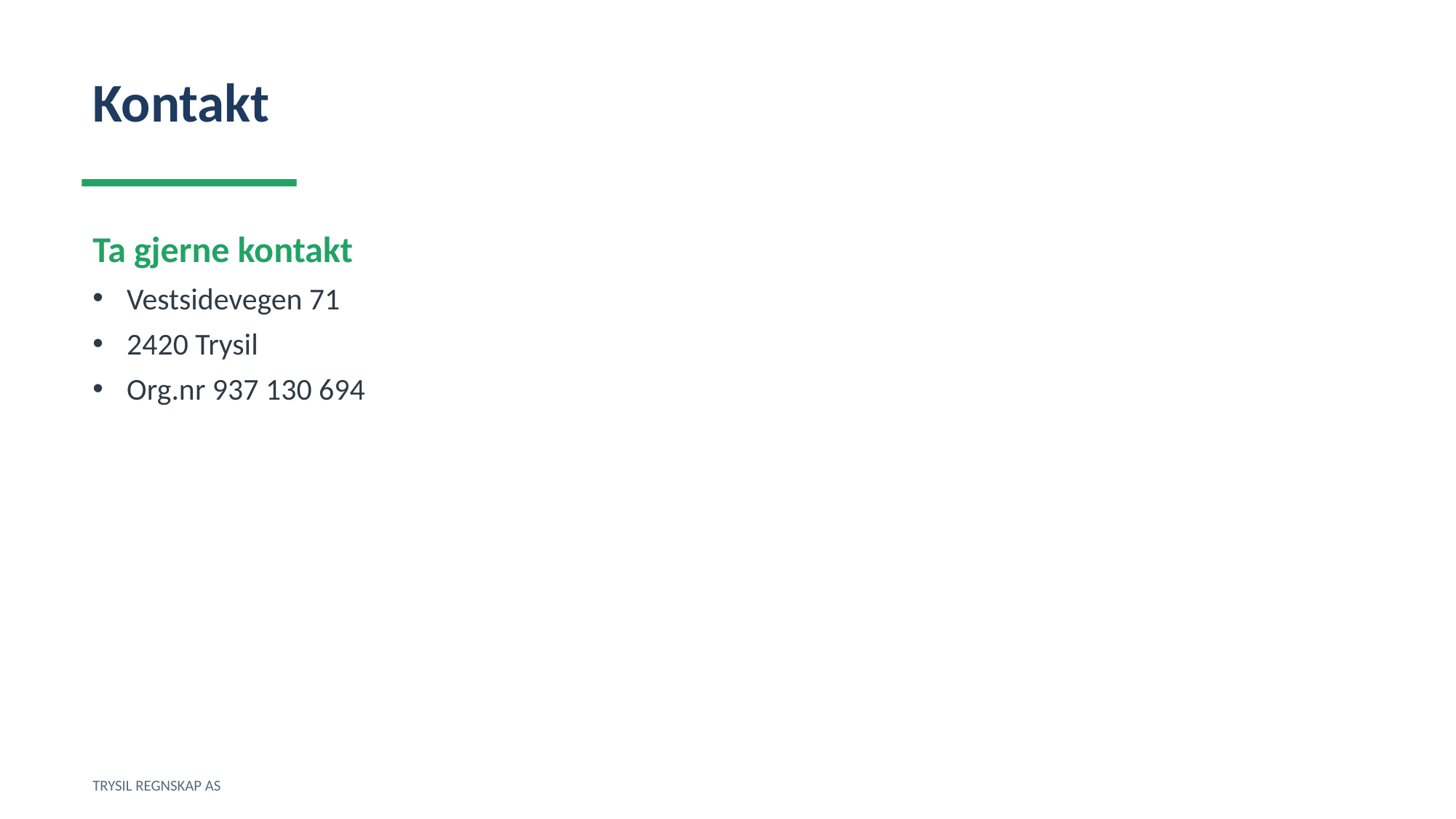

Kontakt

Ta gjerne kontakt
Vestsidevegen 71
2420 Trysil
Org.nr 937 130 694
TRYSIL REGNSKAP AS